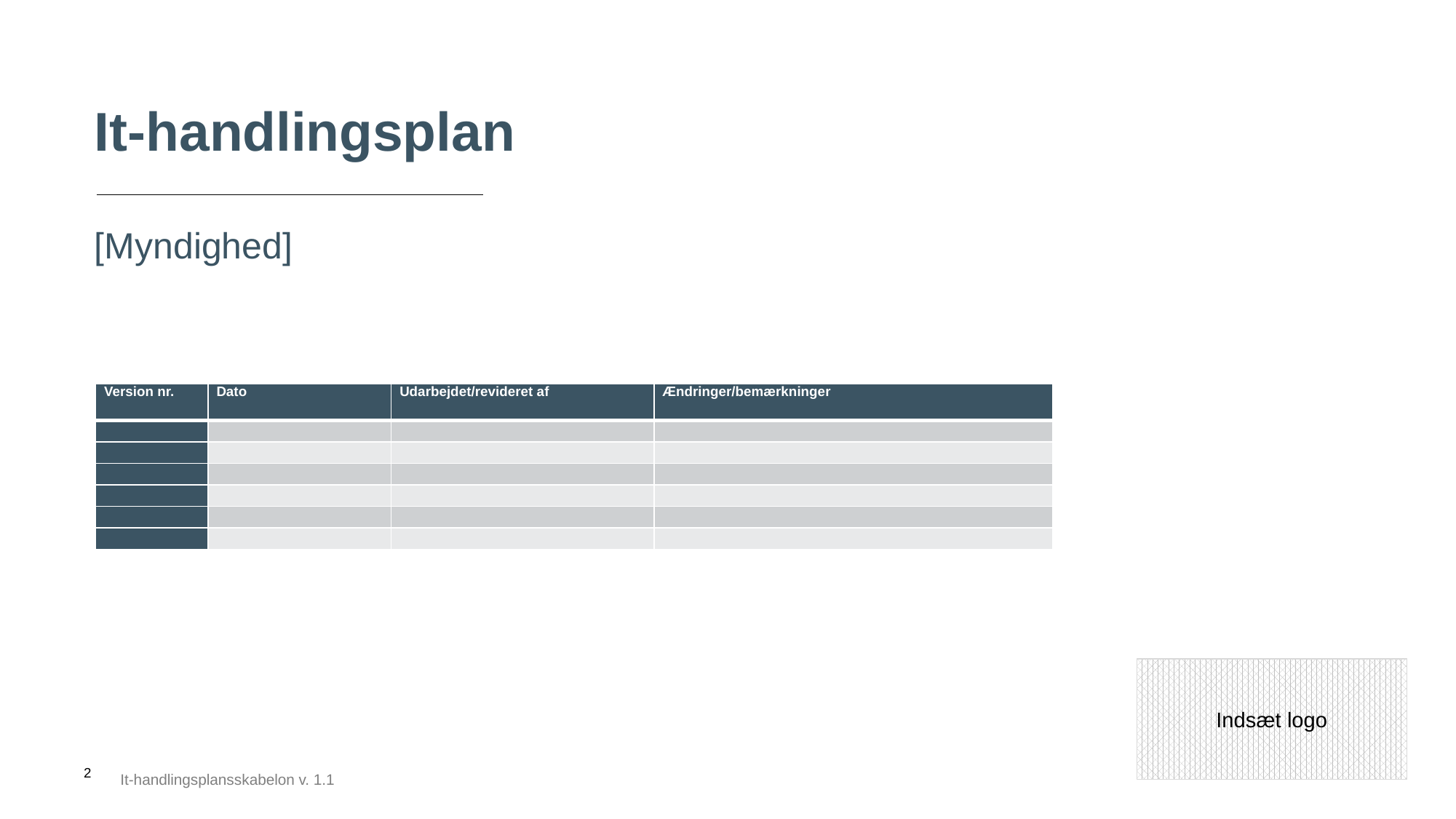

It-handlingsplan
[Myndighed]

| Version nr. | Dato | Udarbejdet/revideret af | Ændringer/bemærkninger |
| --- | --- | --- | --- |
|  |  |  |  |
|  |  |  |  |
|  |  |  |  |
|  |  |  |  |
|  |  |  |  |
|  |  |  |  |
Indsæt logo
It-handlingsplansskabelon v. 1.1